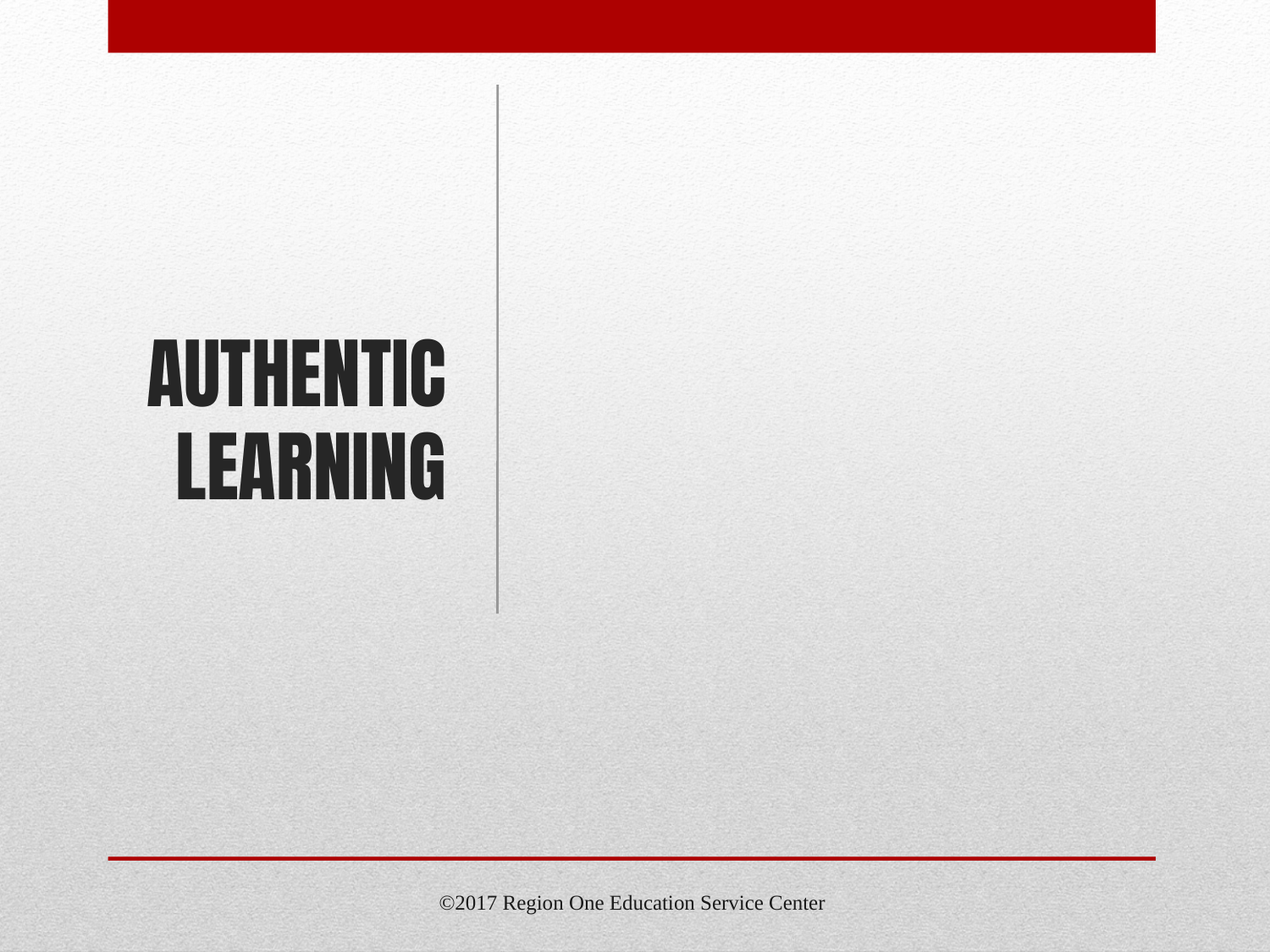

# AUTHENTIC LEARNING
©2017 Region One Education Service Center